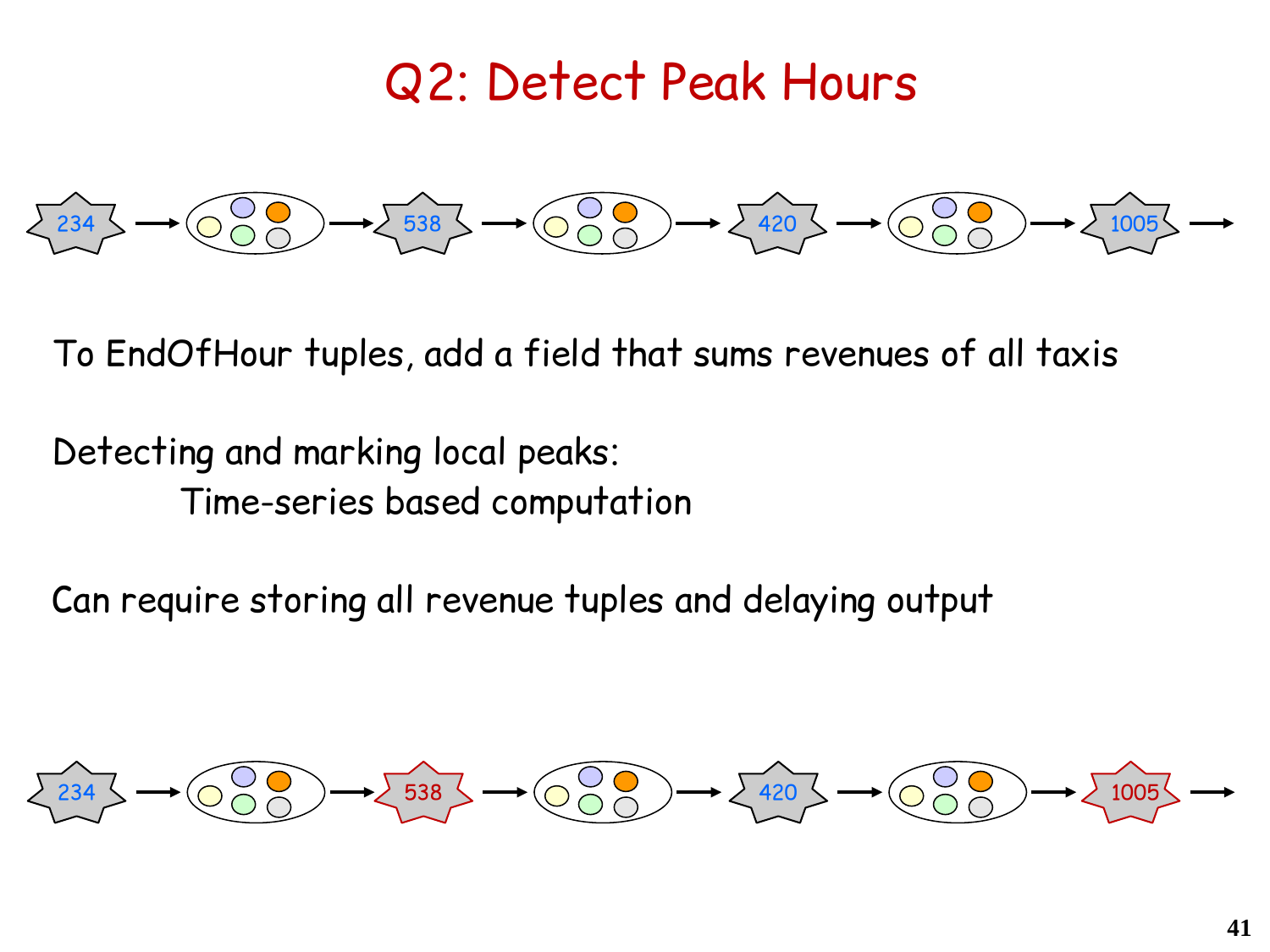

# Q2: Detect Peak Hours

234

538

420

1005

To EndOfHour tuples, add a field that sums revenues of all taxis

Detecting and marking local peaks:
	Time-series based computation

Can require storing all revenue tuples and delaying output

234

538

420

1005

41